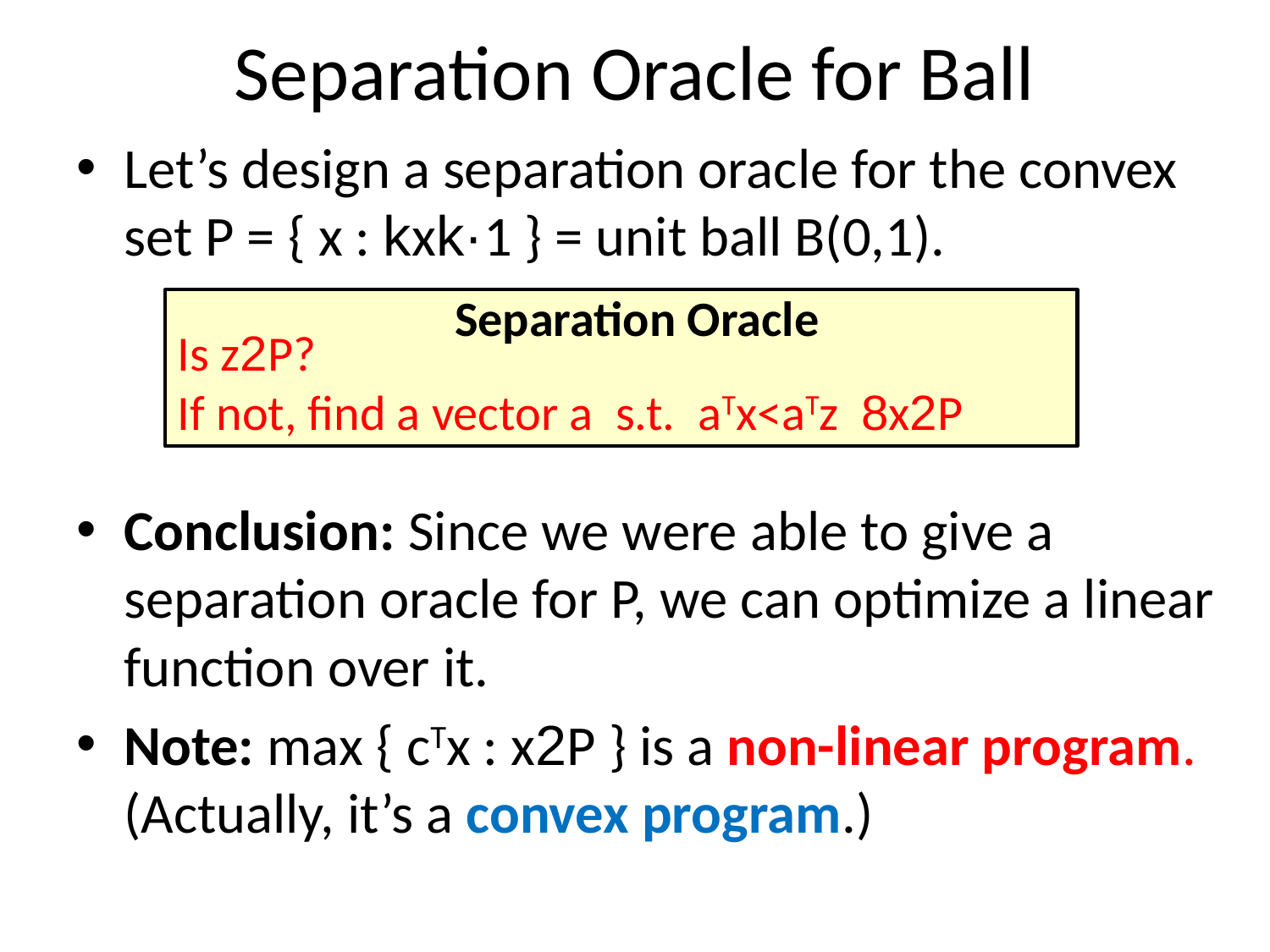

# Separation Oracle for Ball
Let’s design a separation oracle for the convex set P = { x : kxk·1 } = unit ball B(0,1).
Separation Oracle
Is z2P?
If not, find a vector a  s.t.  aTx<aTz  8x2P
Conclusion: Since we were able to give a separation oracle for P, we can optimize a linear function over it.
Note: max { cTx : x2P } is a non-linear program.
(Actually, it’s a convex program.)